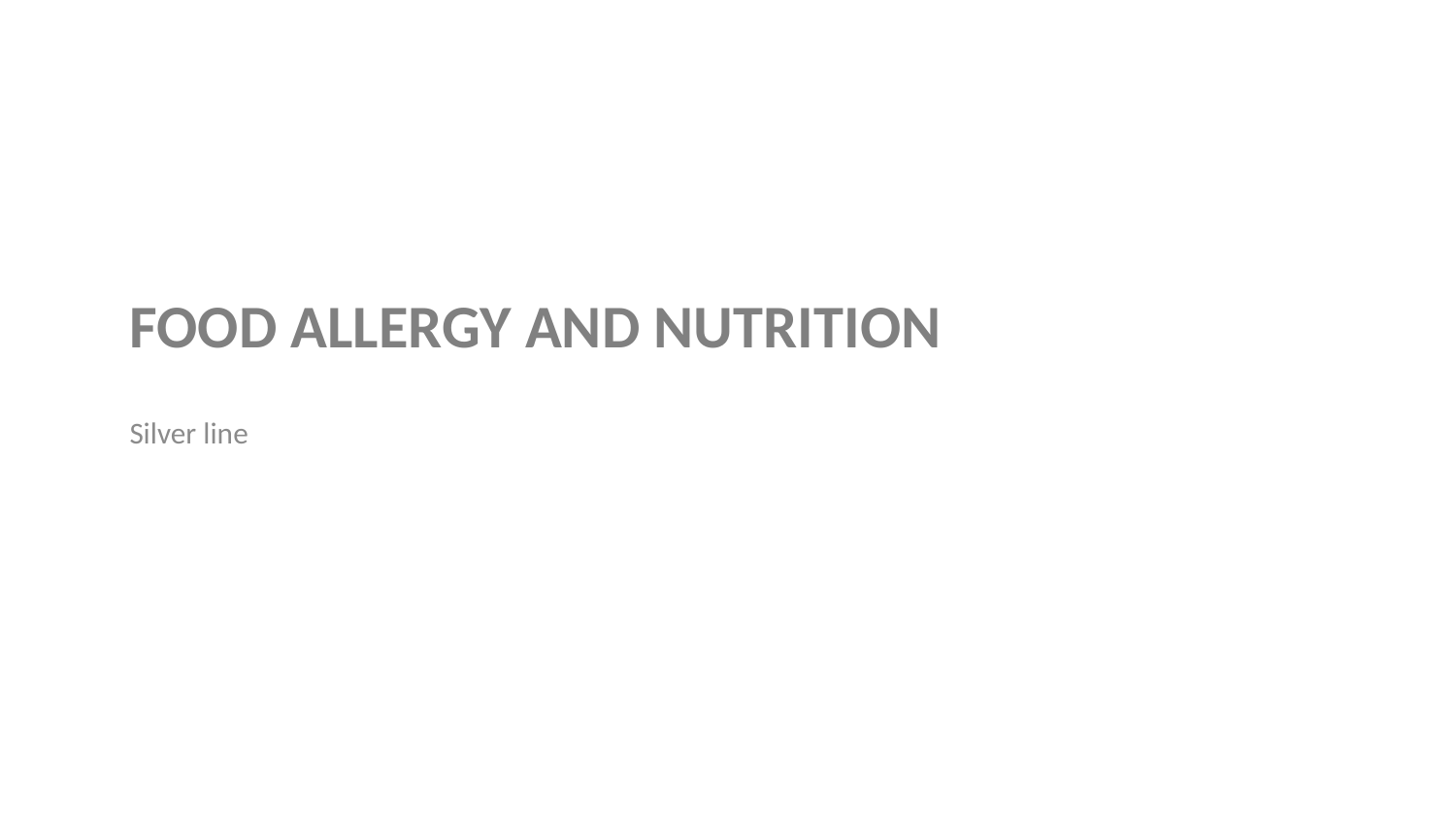

# Food Allergy and nutrition
Silver line